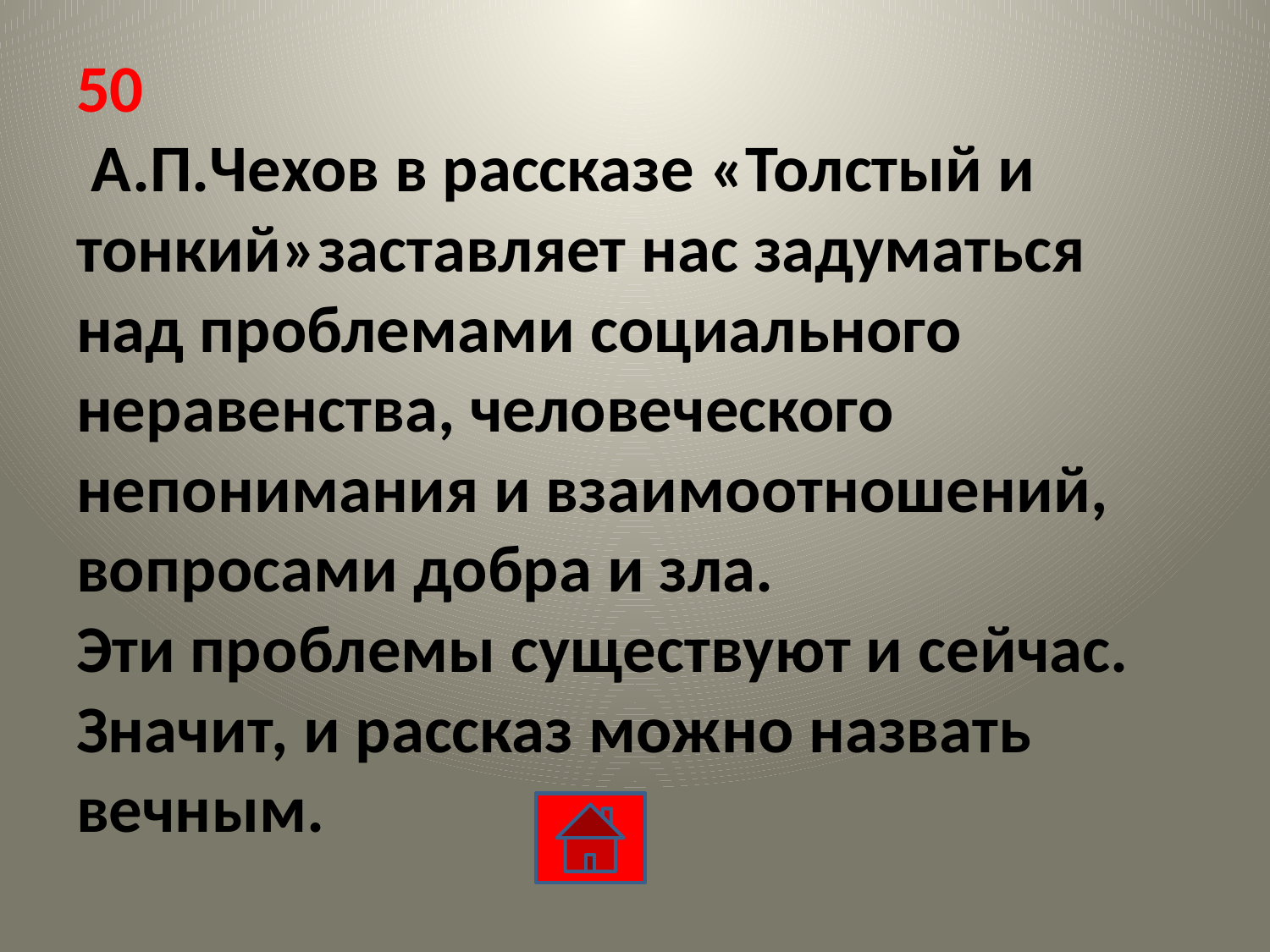

# 50 А.П.Чехов в рассказе «Толстый и тонкий»заставляет нас задуматься над проблемами социального неравенства, человеческого непонимания и взаимоотношений, вопросами добра и зла. Эти проблемы существуют и сейчас. Значит, и рассказ можно назвать вечным.